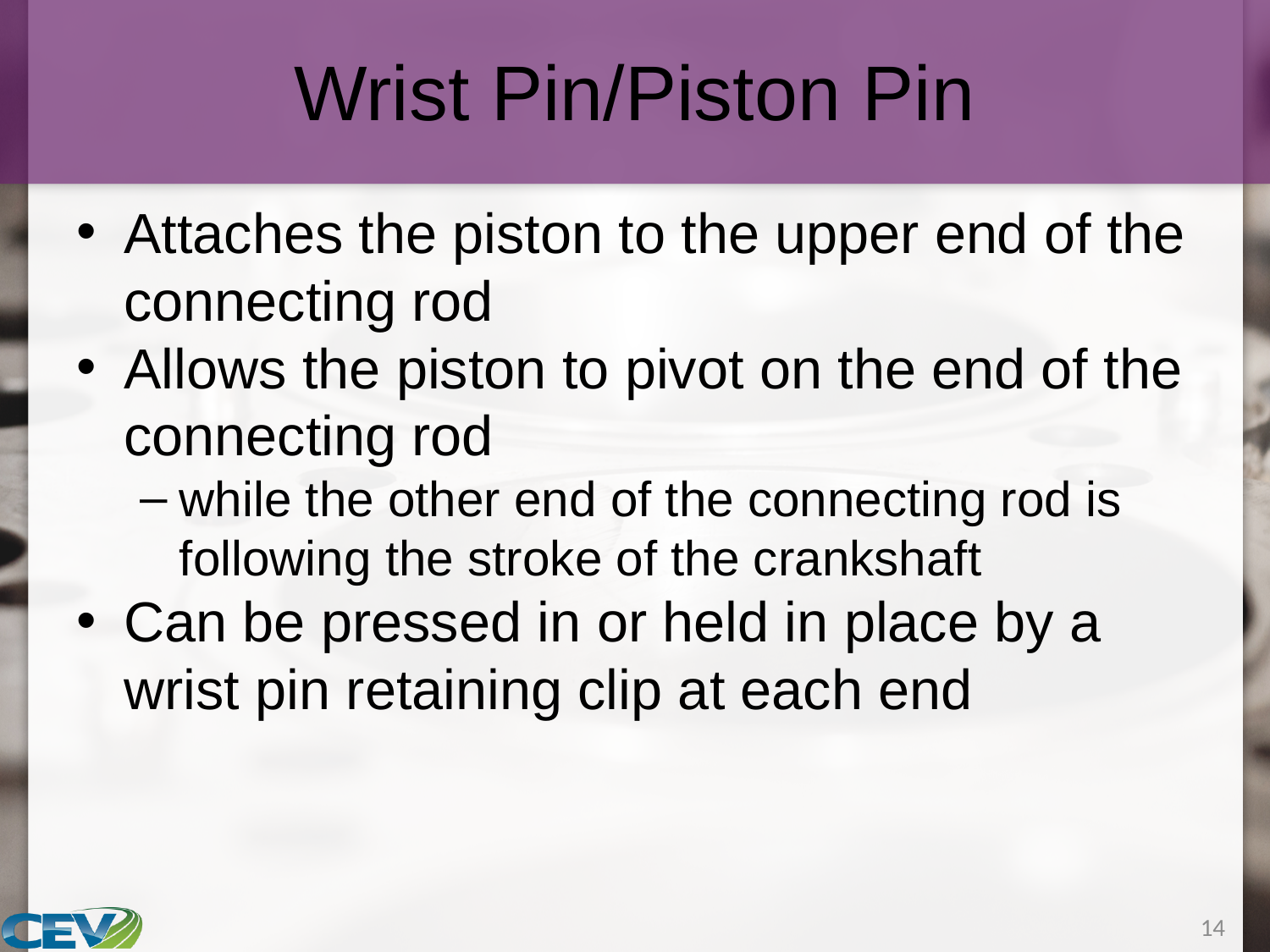

# Wrist Pin/Piston Pin
Attaches the piston to the upper end of the connecting rod
Allows the piston to pivot on the end of the connecting rod
while the other end of the connecting rod is following the stroke of the crankshaft
Can be pressed in or held in place by a wrist pin retaining clip at each end
14